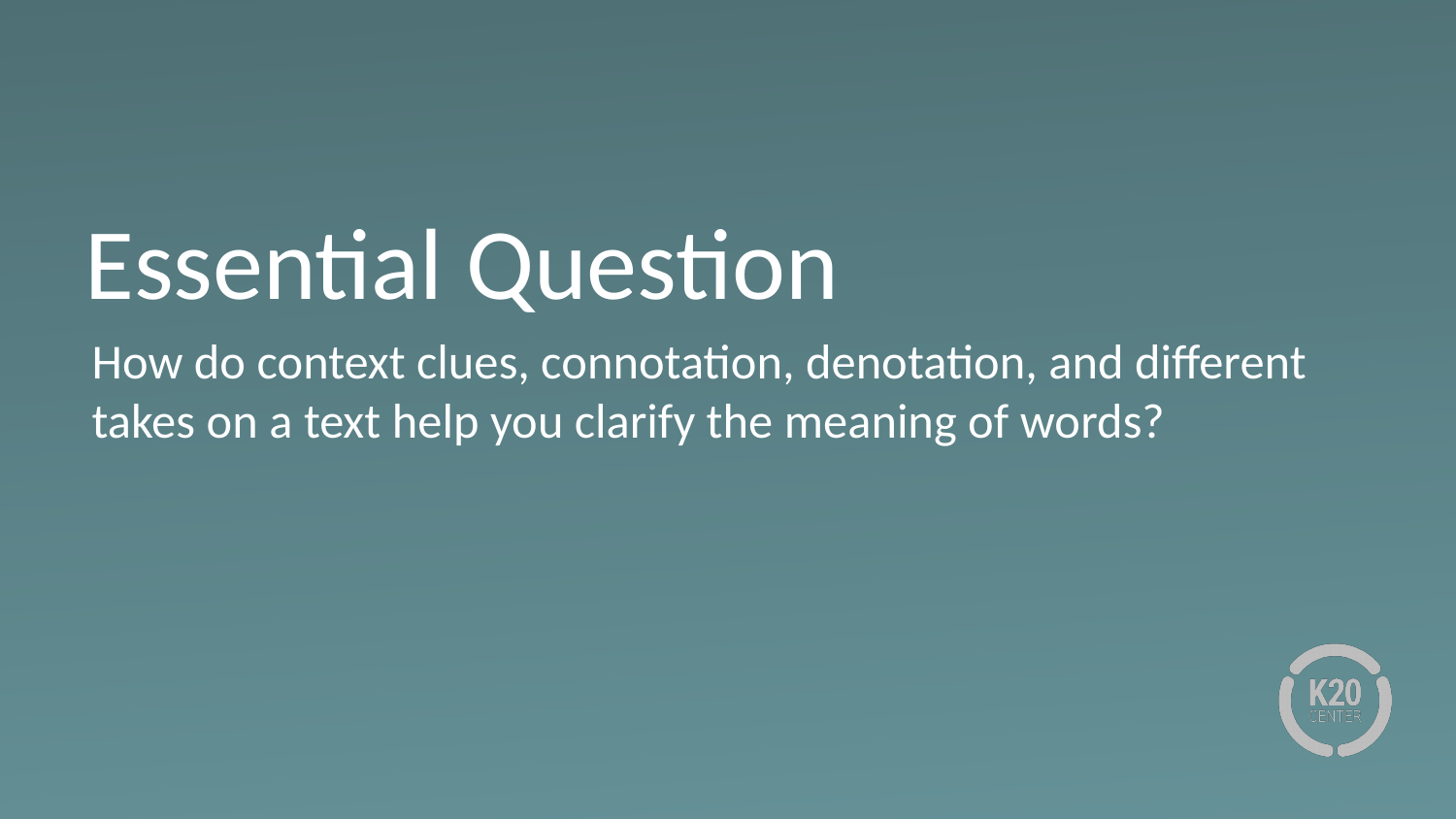

# Essential Question
How do context clues, connotation, denotation, and different takes on a text help you clarify the meaning of words?